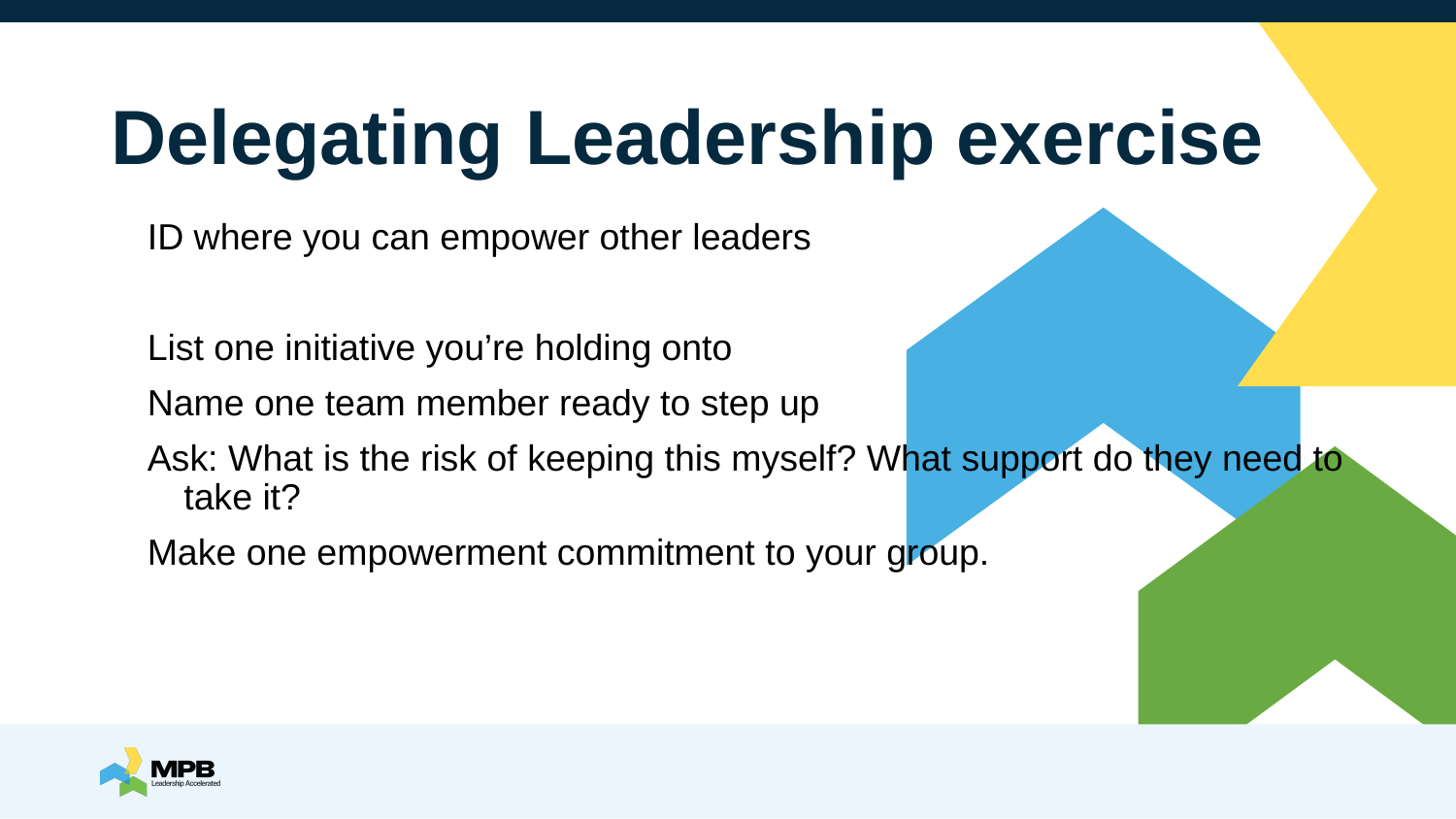

# Delegating Leadership exercise
ID where you can empower other leaders

List one initiative you’re holding onto
Name one team member ready to step up
Ask: What is the risk of keeping this myself? What support do they need to take it?
Make one empowerment commitment to your group.